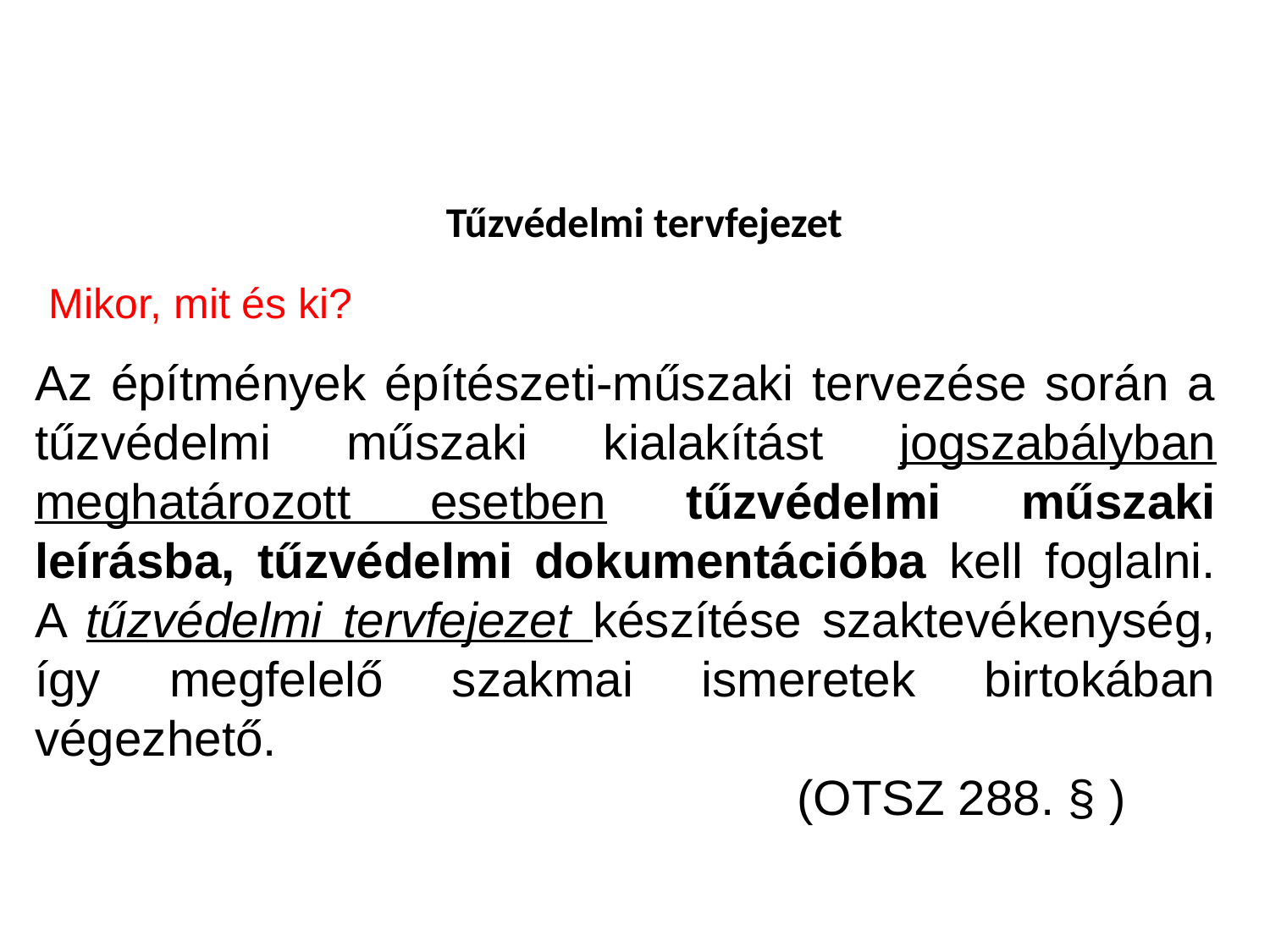

Tűzvédelmi tervfejezet
Mikor, mit és ki?
Az építmények építészeti-műszaki tervezése során a tűzvédelmi műszaki kialakítást jogszabályban meghatározott esetben tűzvédelmi műszaki leírásba, tűzvédelmi dokumentációba kell foglalni. A tűzvédelmi tervfejezet készítése szaktevékenység, így megfelelő szakmai ismeretek birtokában végezhető.
						(OTSZ 288. § )